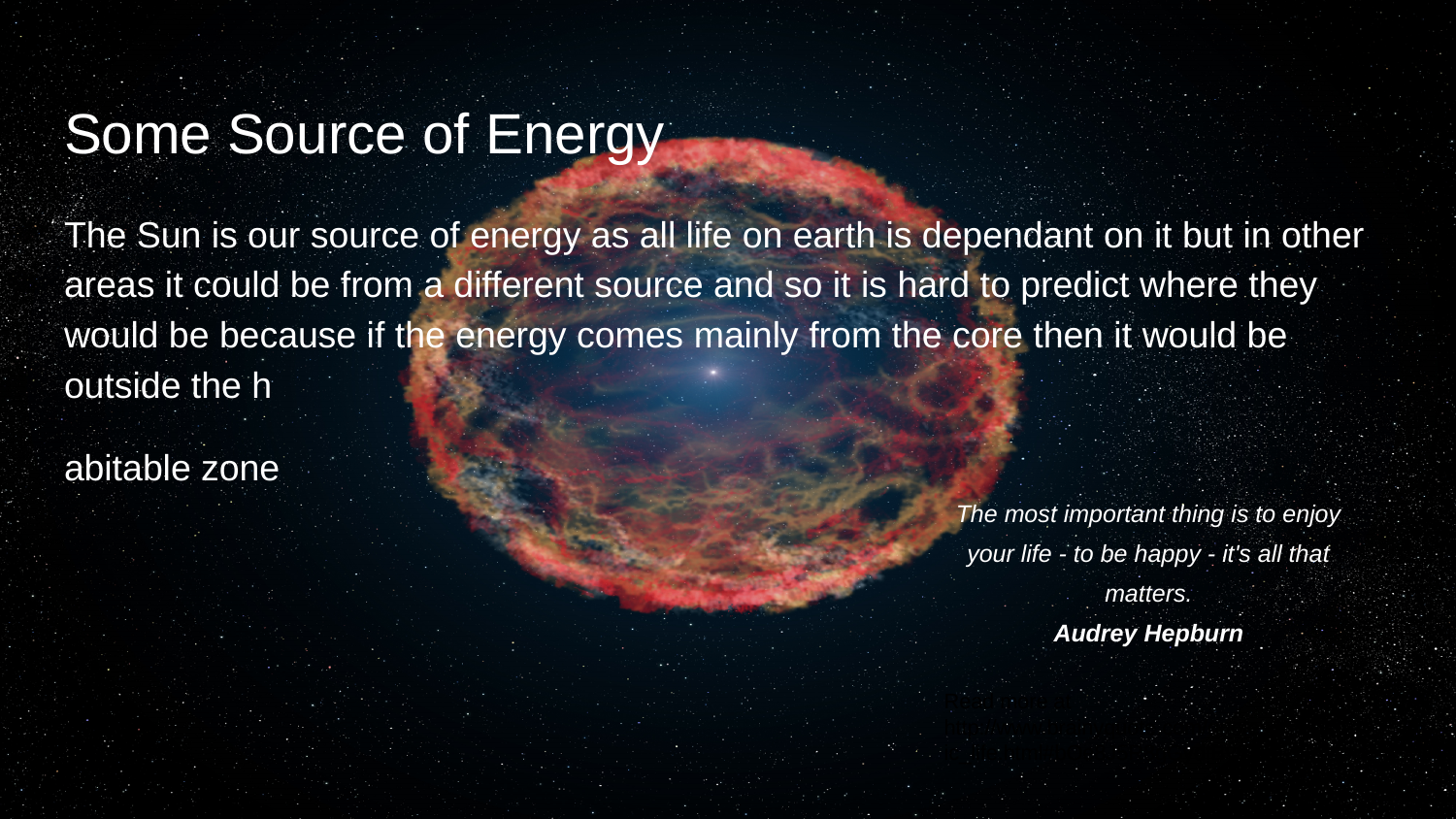

# Some Source of Energy
The Sun is our source of energy as all life on earth is dependant on it but in other areas it could be from a different source and so it is hard to predict where they would be because if the energy comes mainly from the core then it would be outside the h
abitable zone
The most important thing is to enjoy your life - to be happy - it's all that matters.
Audrey Hepburn

Read more at http://www.brainyquote.com/quotes/topics/topic_life.html#bOe8J5R8gGydfBy6.99